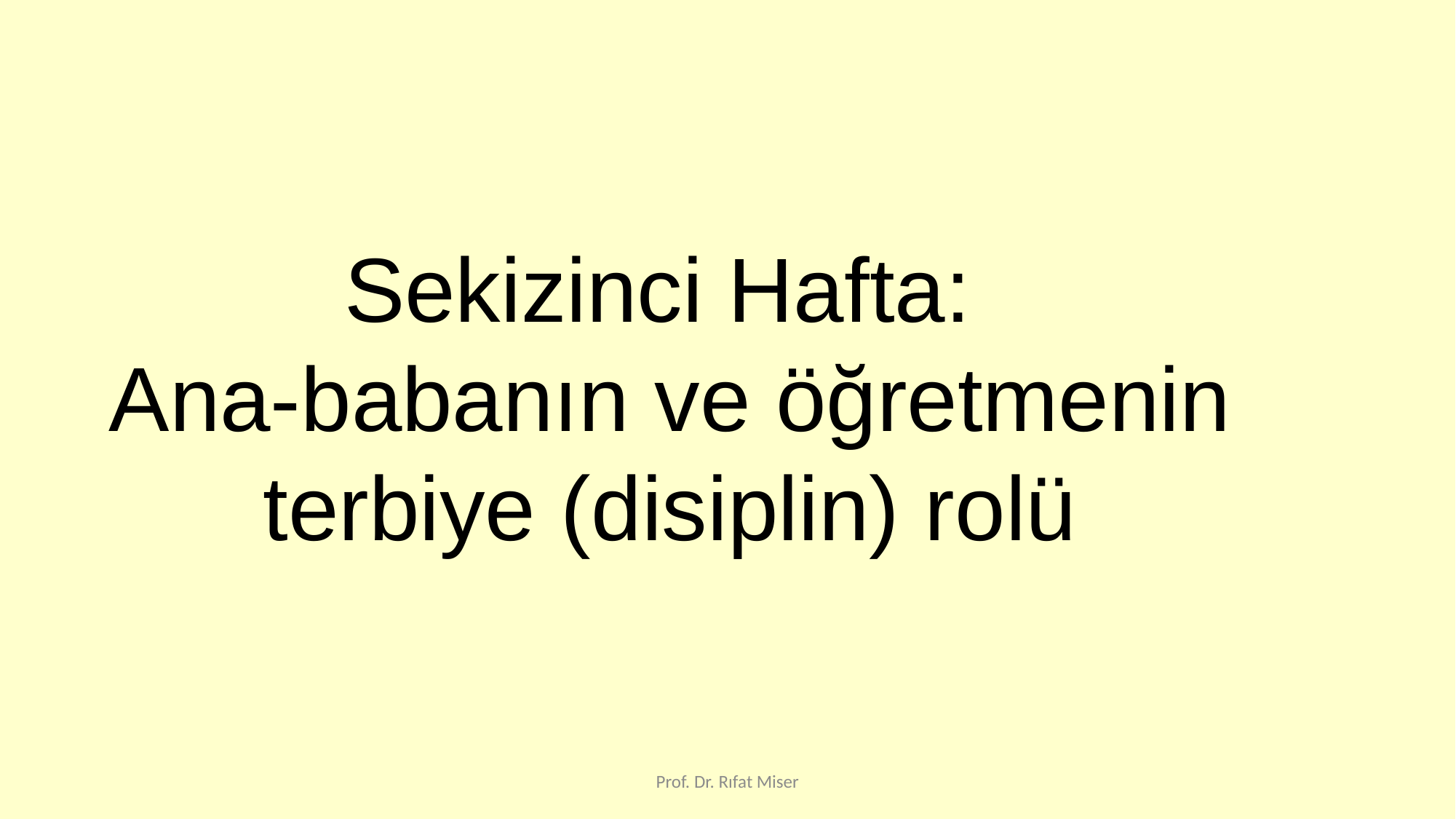

Sekizinci Hafta:
Ana-babanın ve öğretmenin terbiye (disiplin) rolü

Prof. Dr. Rıfat Miser